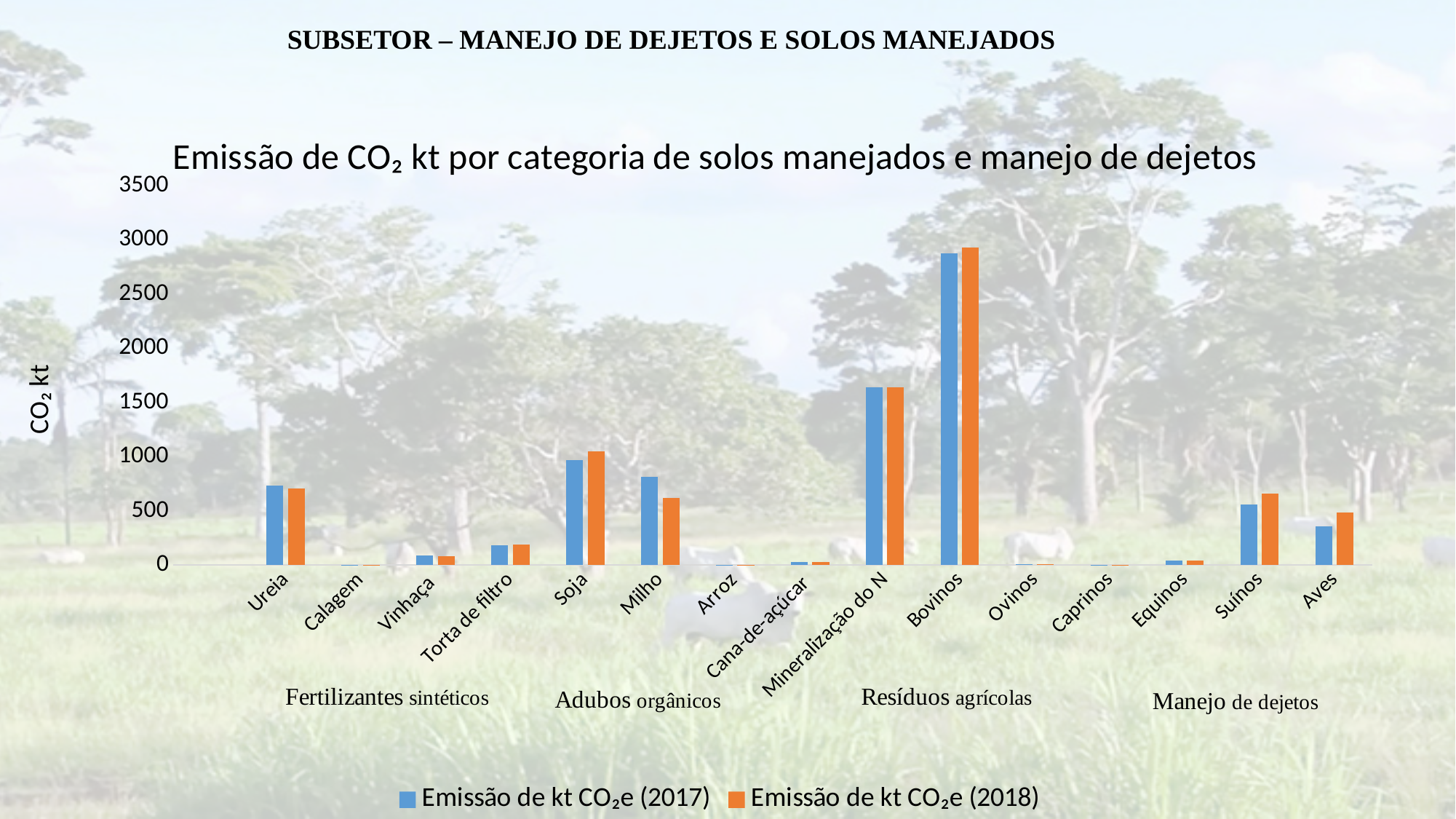

SUBSETOR – MANEJO DE DEJETOS E SOLOS MANEJADOS

### Chart: Emissão de CO₂ kt por categoria de solos manejados e manejo de dejetos

| Category | Emissão de kt CO₂e (2017) | Emissão de kt CO₂e (2018) |
|---|---|---|
|  | None | None |
| Ureia | 733.0 | 705.0 |
| Calagem | 2.0 | 2.0 |
| Vinhaça  | 85.0 | 82.0 |
| Torta de filtro | 181.0 | 192.0 |
| Soja | 968.0 | 1049.0 |
| Milho | 814.0 | 616.0 |
| Arroz | 2.0 | 1.0 |
| Cana-de-açúcar  | 27.0 | 29.0 |
| Mineralização do N | 1637.0 | 1637.0 |
| Bovinos | 2876.9029948521447 | 2931.3813435610928 |
| Ovinos | 10.97373421569728 | 10.53696753887827 |
| Caprinos | 1.3511953933055654 | 1.2540818198297892 |
| Equinos | 40.48817721583259 | 40.66974802588305 |
| Suínos | 554.7729621987629 | 659.6083650385303 |
| Aves | 356.2682831399801 | 481.93319956887836 |